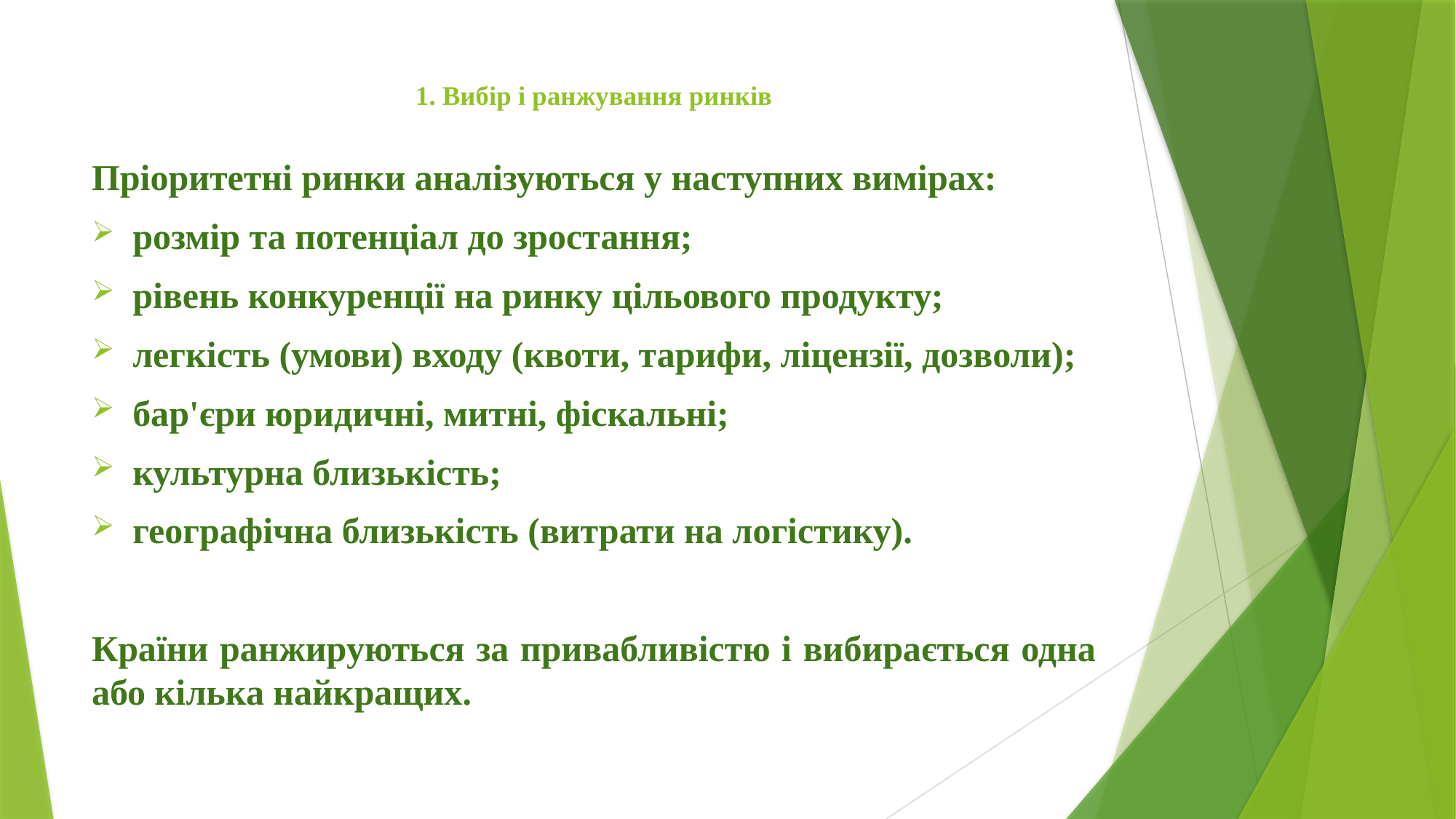

# 1. Вибір і ранжування ринків
Пріоритетні ринки аналізуються у наступних вимірах:
розмір та потенціал до зростання;
рівень конкуренції на ринку цільового продукту;
легкість (умови) входу (квоти, тарифи, ліцензії, дозволи);
бар'єри юридичні, митні, фіскальні;
культурна близькість;
географічна близькість (витрати на логістику).

Країни ранжируються за привабливістю і вибирається одна або кілька найкращих.